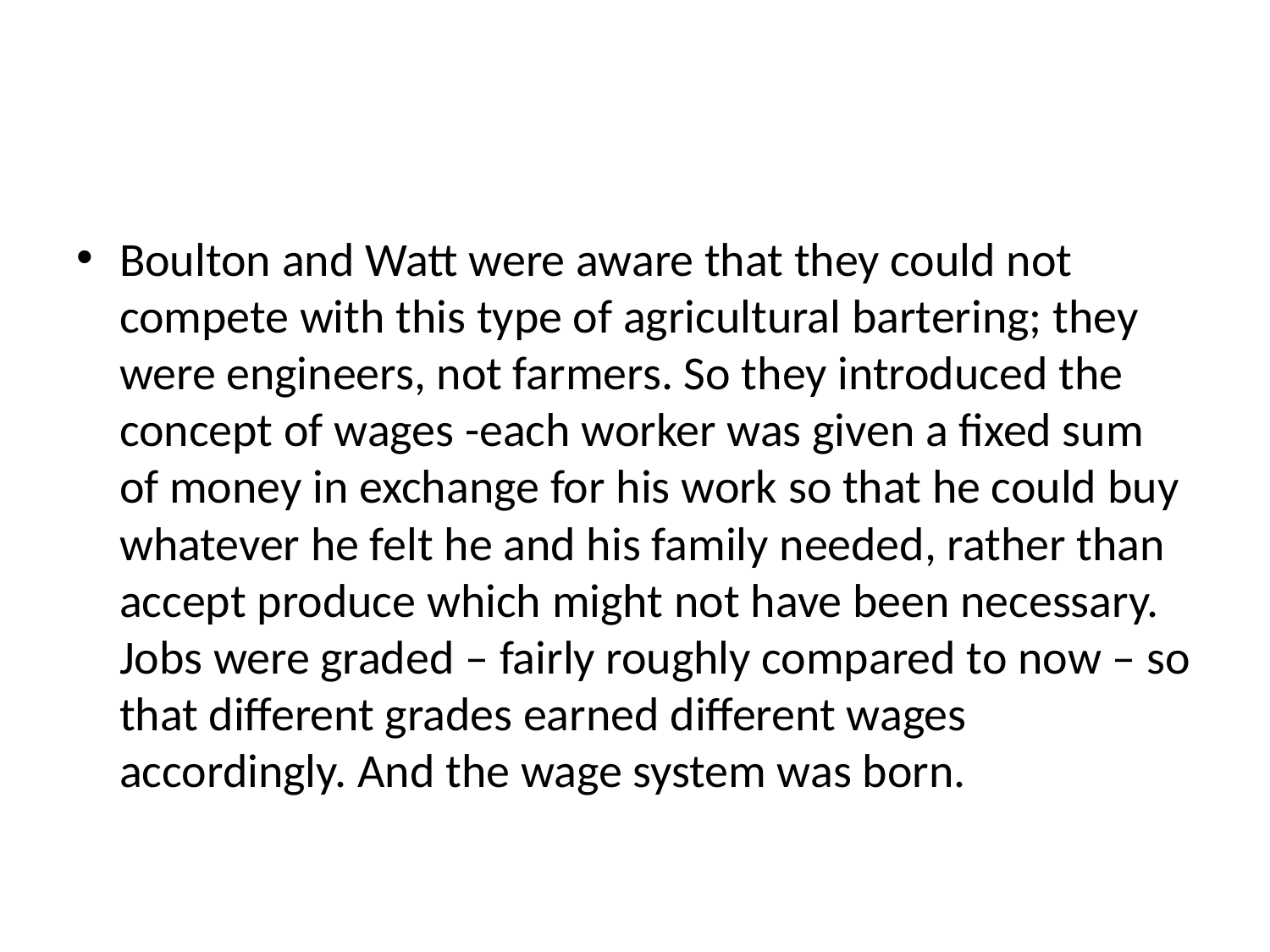

#
Boulton and Watt were aware that they could not compete with this type of agricultural bartering; they were engineers, not farmers. So they introduced the concept of wages -each worker was given a fixed sum of money in exchange for his work so that he could buy whatever he felt he and his family needed, rather than accept produce which might not have been necessary. Jobs were graded – fairly roughly compared to now – so that different grades earned different wages accordingly. And the wage system was born.